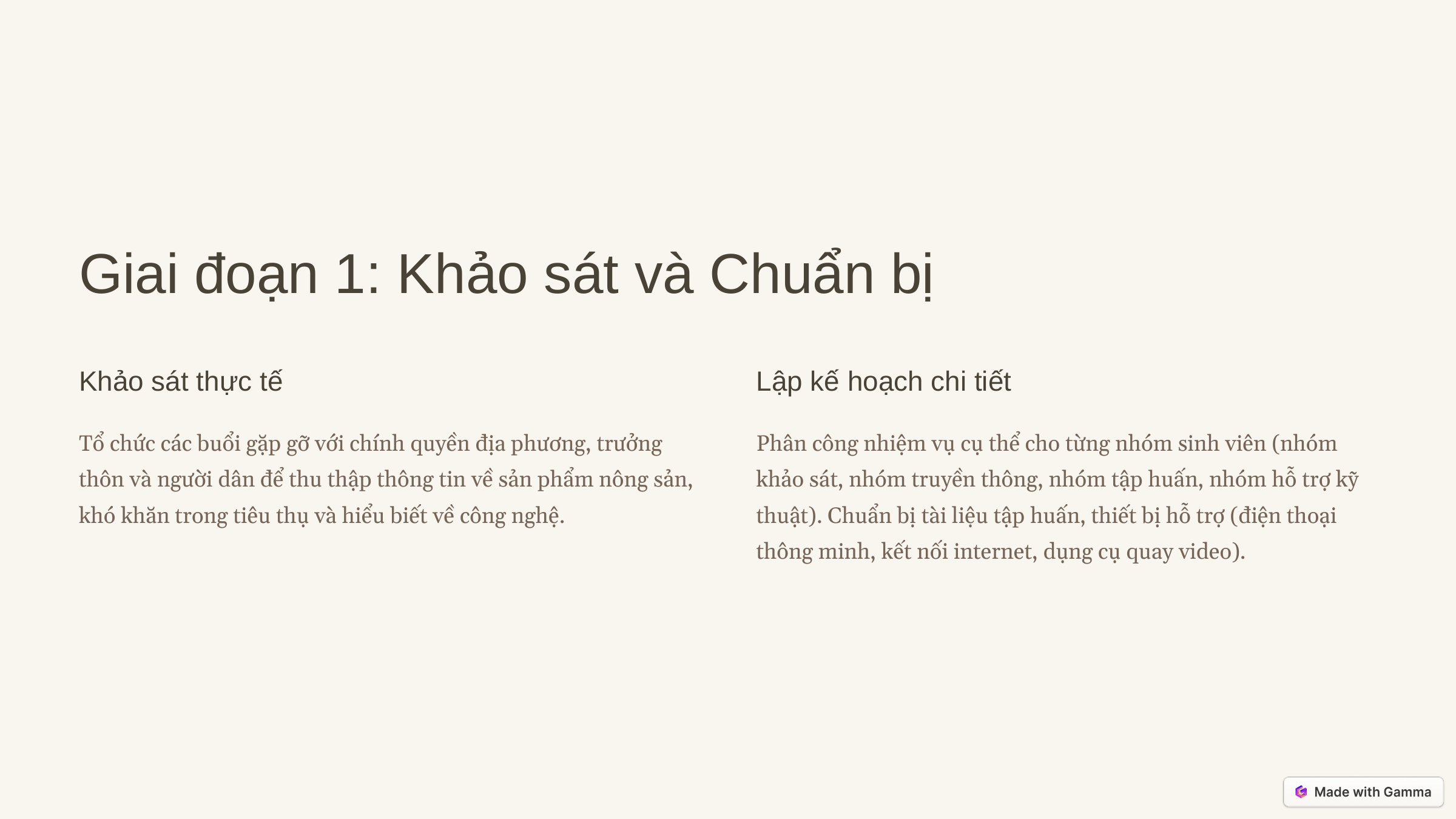

Giai đoạn 1: Khảo sát và Chuẩn bị
Khảo sát thực tế
Lập kế hoạch chi tiết
Tổ chức các buổi gặp gỡ với chính quyền địa phương, trưởng thôn và người dân để thu thập thông tin về sản phẩm nông sản, khó khăn trong tiêu thụ và hiểu biết về công nghệ.
Phân công nhiệm vụ cụ thể cho từng nhóm sinh viên (nhóm khảo sát, nhóm truyền thông, nhóm tập huấn, nhóm hỗ trợ kỹ thuật). Chuẩn bị tài liệu tập huấn, thiết bị hỗ trợ (điện thoại thông minh, kết nối internet, dụng cụ quay video).